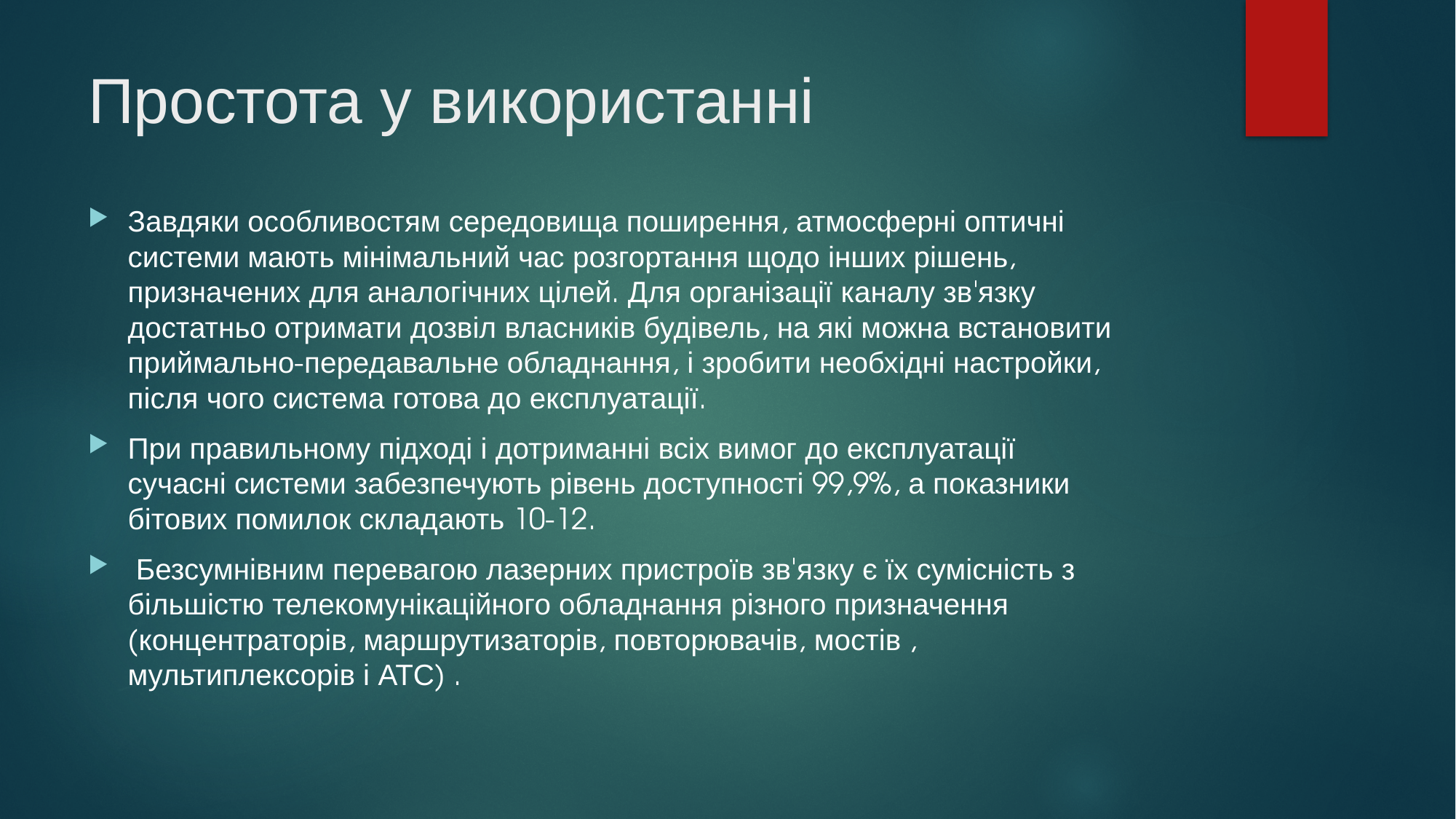

# Простота у використанні
Завдяки особливостям середовища поширення, атмосферні оптичні системи мають мінімальний час розгортання щодо інших рішень, призначених для аналогічних цілей. Для організації каналу зв'язку достатньо отримати дозвіл власників будівель, на які можна встановити приймально-передавальне обладнання, і зробити необхідні настройки, після чого система готова до експлуатації.
При правильному підході і дотриманні всіх вимог до експлуатації сучасні системи забезпечують рівень доступності 99,9%, а показники бітових помилок складають 10-12.
 Безсумнівним перевагою лазерних пристроїв зв'язку є їх сумісність з більшістю телекомунікаційного обладнання різного призначення (концентраторів, маршрутизаторів, повторювачів, мостів , мультиплексорів і АТС) .